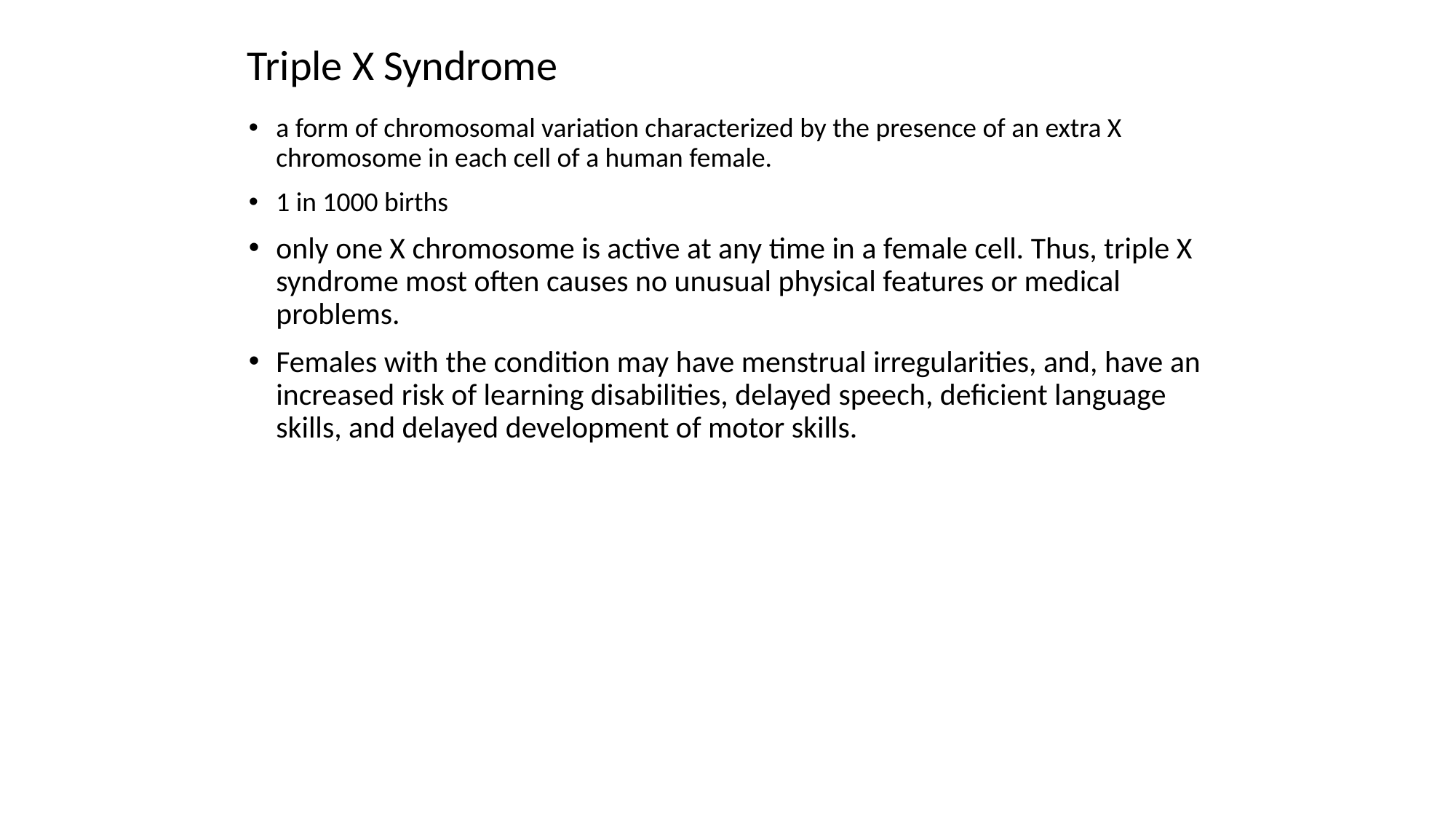

# Triple X Syndrome
a form of chromosomal variation characterized by the presence of an extra X chromosome in each cell of a human female.
1 in 1000 births
only one X chromosome is active at any time in a female cell. Thus, triple X syndrome most often causes no unusual physical features or medical problems.
Females with the condition may have menstrual irregularities, and, have an increased risk of learning disabilities, delayed speech, deficient language skills, and delayed development of motor skills.